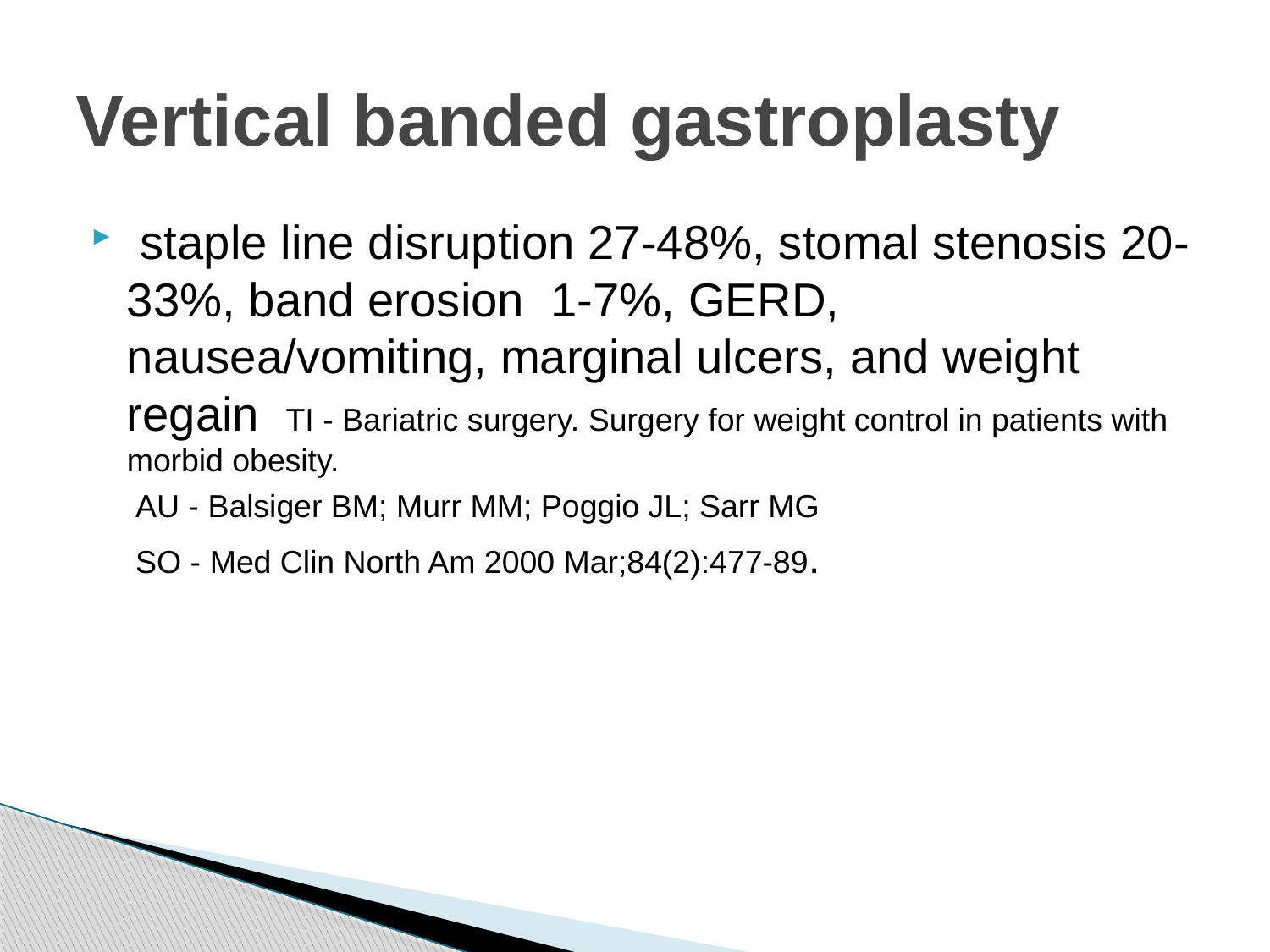

# Vertical banded gastroplasty
 staple line disruption 27-48%, stomal stenosis 20-33%, band erosion  1-7%, GERD, nausea/vomiting, marginal ulcers, and weight regain  TI - Bariatric surgery. Surgery for weight control in patients with morbid obesity.
     AU - Balsiger BM; Murr MM; Poggio JL; Sarr MG
     SO - Med Clin North Am 2000 Mar;84(2):477-89.